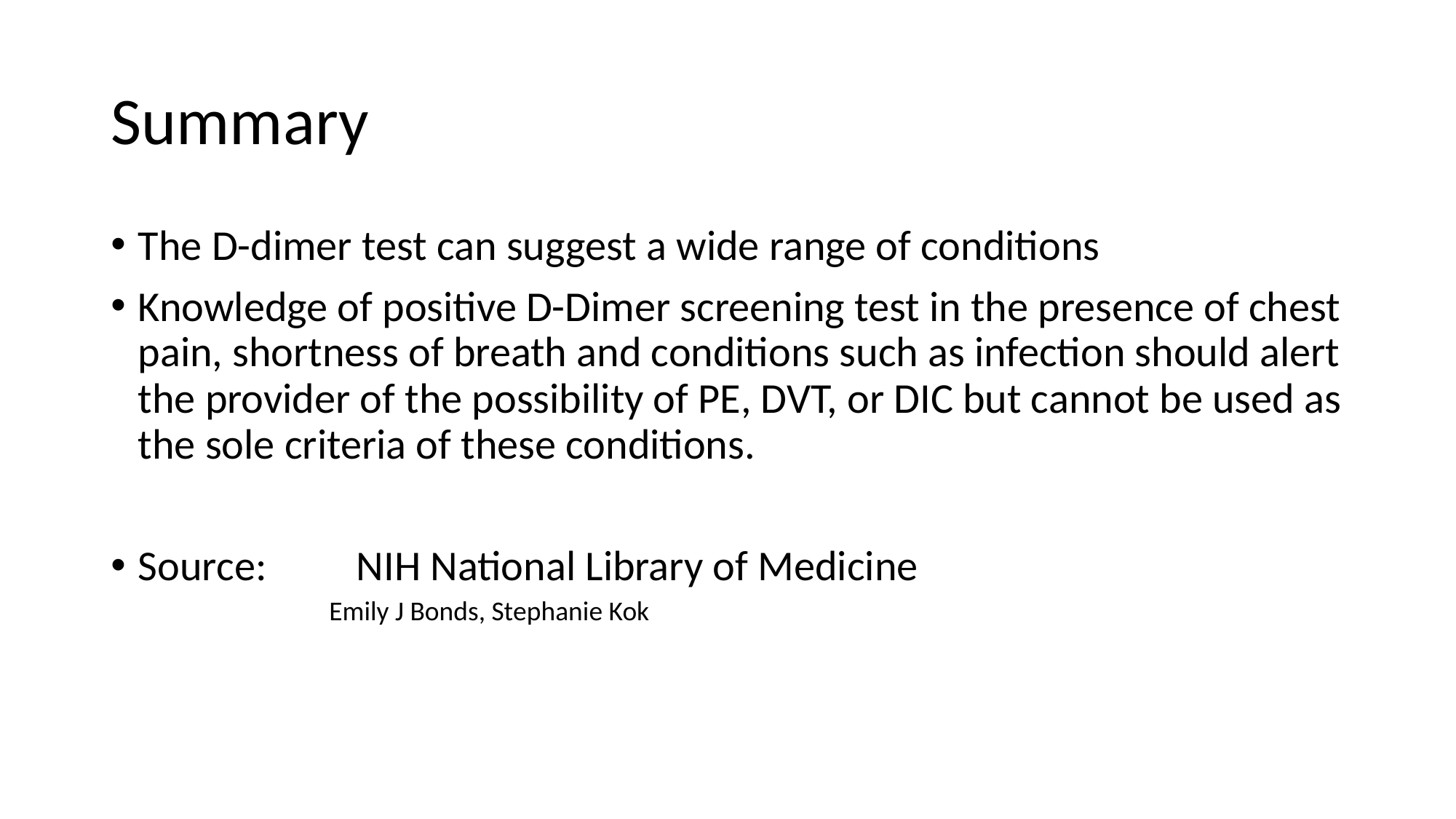

# Summary
The D-dimer test can suggest a wide range of conditions
Knowledge of positive D-Dimer screening test in the presence of chest pain, shortness of breath and conditions such as infection should alert the provider of the possibility of PE, DVT, or DIC but cannot be used as the sole criteria of these conditions.

Source:	NIH National Library of Medicine
Emily J Bonds, Stephanie Kok